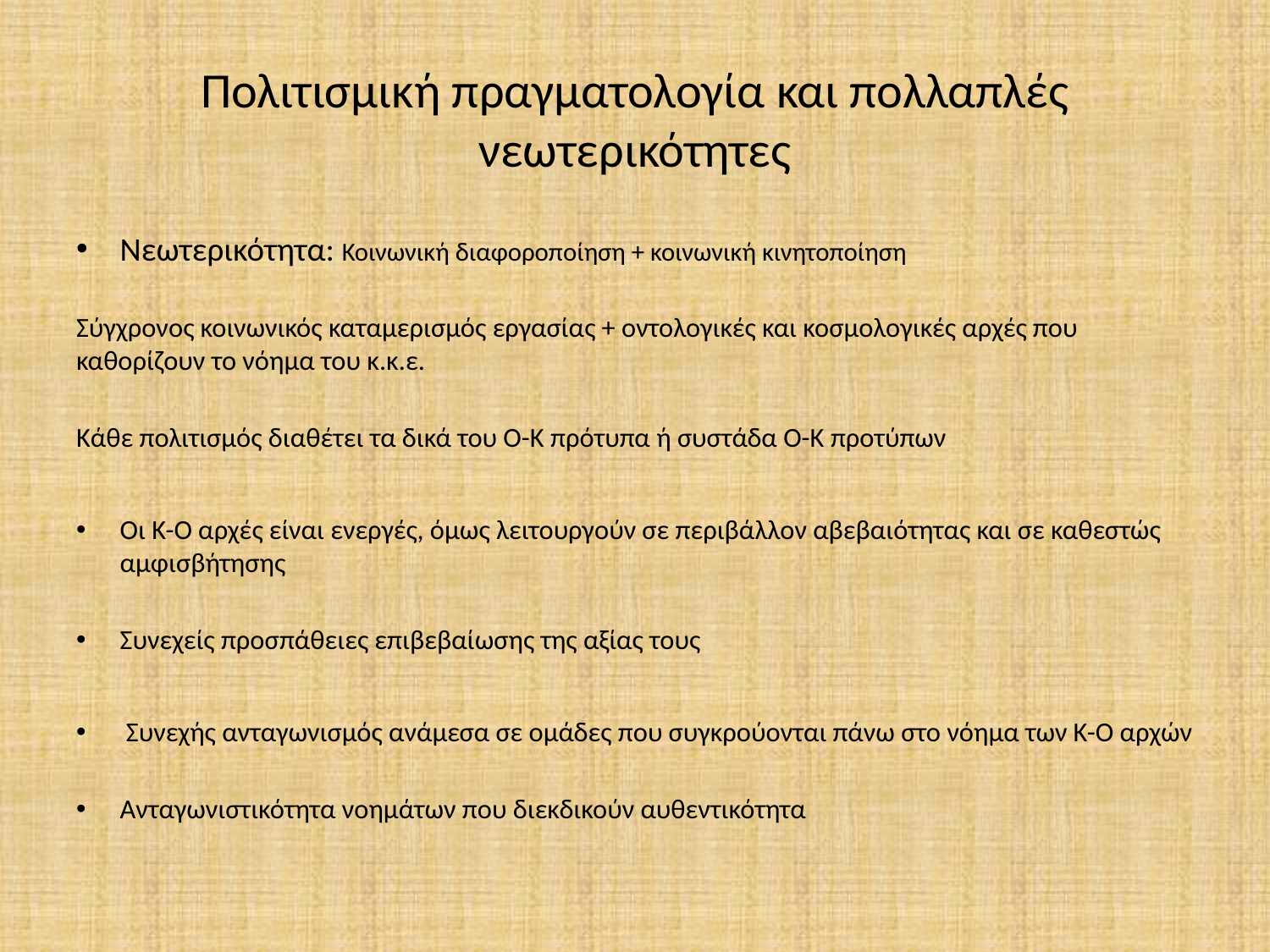

# Πολιτισμική πραγματολογία και πολλαπλές νεωτερικότητες
Νεωτερικότητα: Κοινωνική διαφοροποίηση + κοινωνική κινητοποίηση

Σύγχρονος κοινωνικός καταμερισμός εργασίας + οντολογικές και κοσμολογικές αρχές που καθορίζουν το νόημα του κ.κ.ε.

Κάθε πολιτισμός διαθέτει τα δικά του Ο-Κ πρότυπα ή συστάδα Ο-Κ προτύπων

Οι Κ-Ο αρχές είναι ενεργές, όμως λειτουργούν σε περιβάλλον αβεβαιότητας και σε καθεστώς αμφισβήτησης

Συνεχείς προσπάθειες επιβεβαίωσης της αξίας τους

 Συνεχής ανταγωνισμός ανάμεσα σε ομάδες που συγκρούονται πάνω στο νόημα των Κ-Ο αρχών

Ανταγωνιστικότητα νοημάτων που διεκδικούν αυθεντικότητα